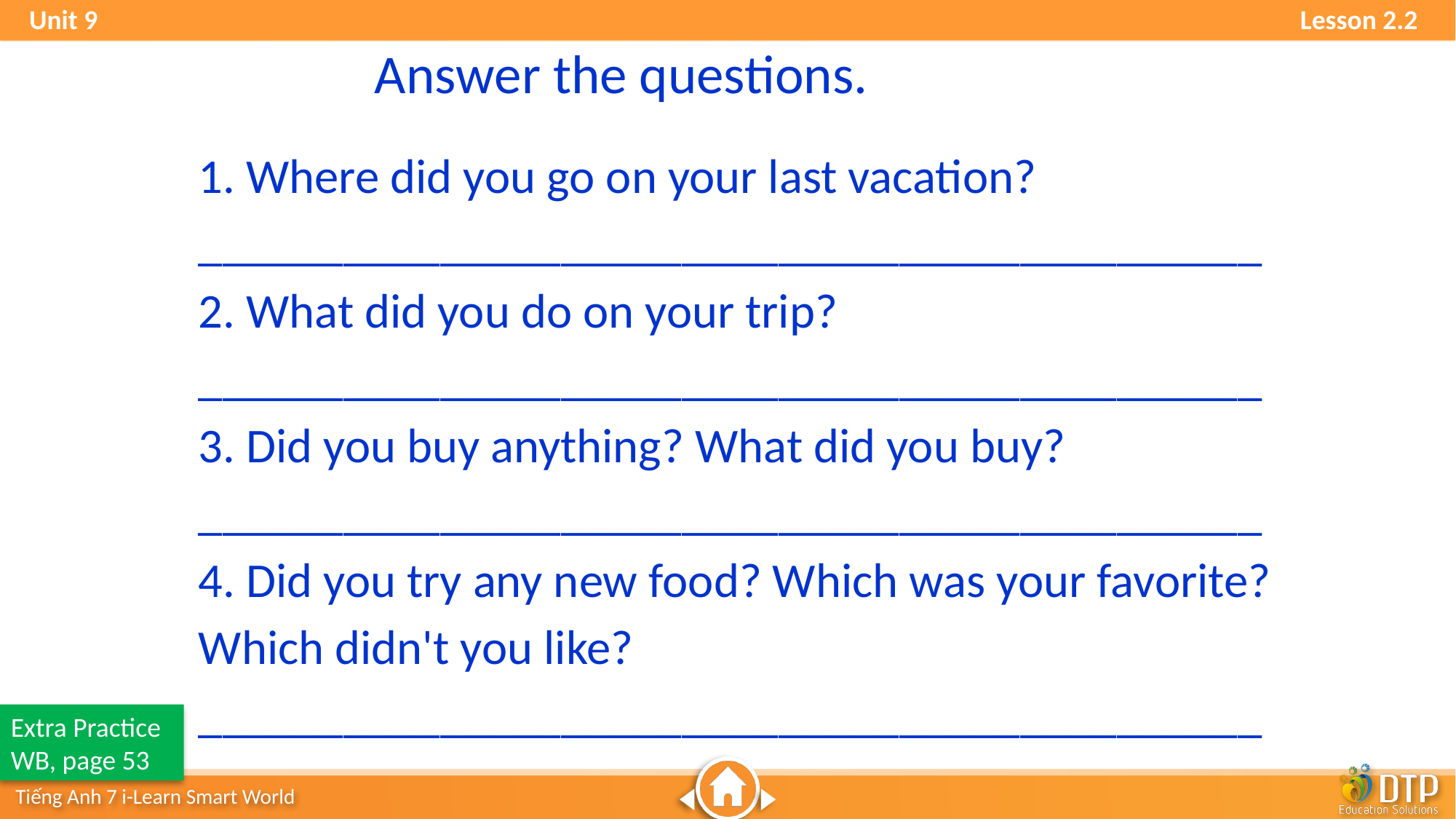

Unit 9                                                                                                                                                                                                   Lesson 2.2
Answer the questions.
1. Where did you go on your last vacation?
____________________________________________
2. What did you do on your trip?
____________________________________________
3. Did you buy anything? What did you buy?
____________________________________________
4. Did you try any new food? Which was your favorite?
Which didn't you like?
____________________________________________
Extra Practice
WB, page 53